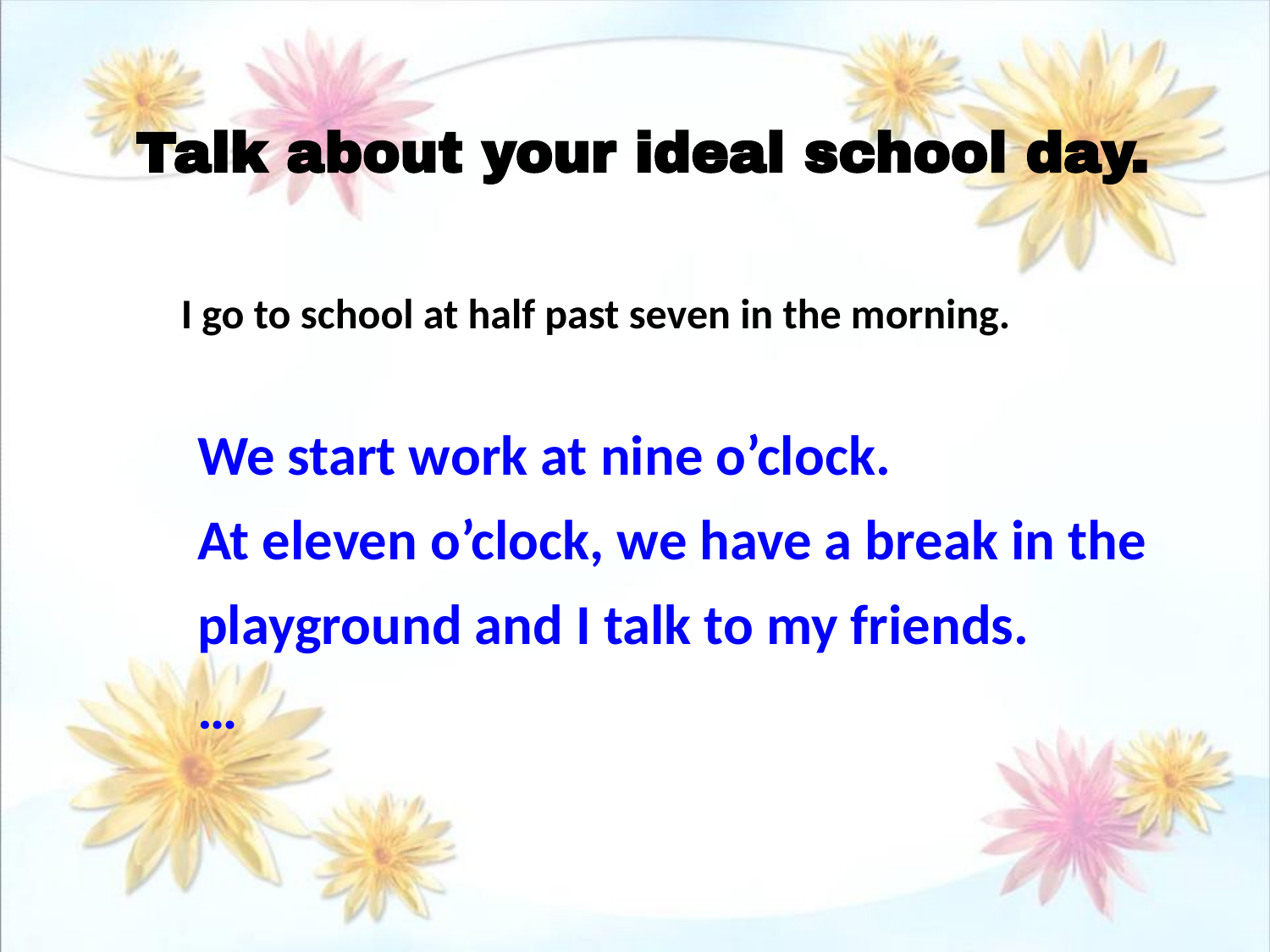

Talk about your ideal school day.
I go to school at half past seven in the morning.
We start work at nine o’clock.
At eleven o’clock, we have a break in the playground and I talk to my friends.
…